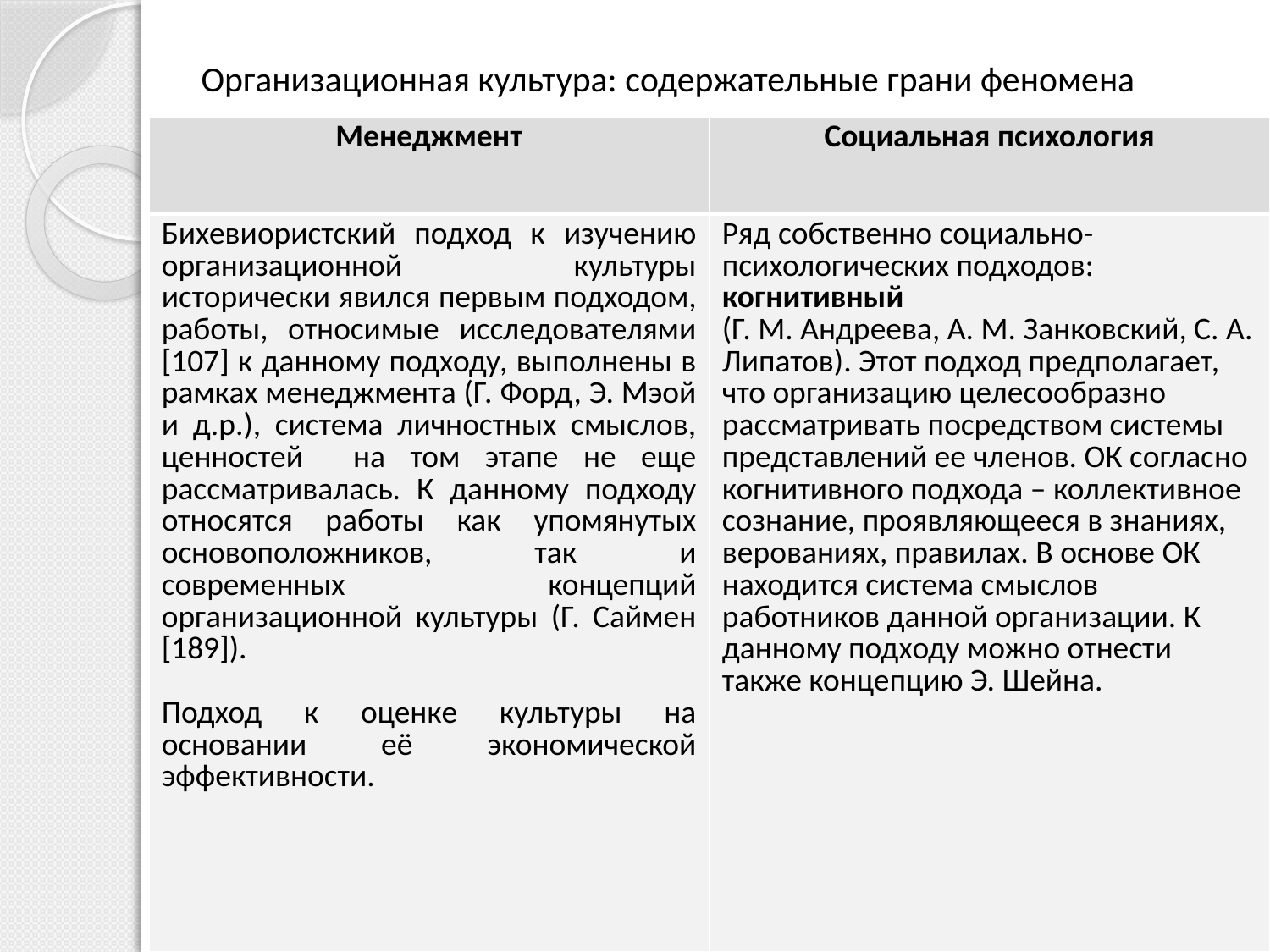

# Организационная культура: содержательные грани феномена
| Менеджмент | Социальная психология |
| --- | --- |
| Бихевиористский подход к изучению организационной культуры исторически явился первым подходом, работы, относимые исследователями [107] к данному подходу, выполнены в рамках менеджмента (Г. Форд, Э. Мэой и д.р.), система личностных смыслов, ценностей на том этапе не еще рассматривалась. К данному подходу относятся работы как упомянутых основоположников, так и современных концепций организационной культуры (Г. Саймен [189]).   Подход к оценке культуры на основании её экономической эффективности. | Ряд собственно социально-психологических подходов: когнитивный (Г. М. Андреева, А. М. Занковский, С. А. Липатов). Этот подход предполагает, что организацию целесообразно рассматривать посредством системы представлений ее членов. ОК согласно когнитивного подхода – коллективное сознание, проявляющееся в знаниях, верованиях, правилах. В основе ОК находится система смыслов работников данной организации. К данному подходу можно отнести также концепцию Э. Шейна. |